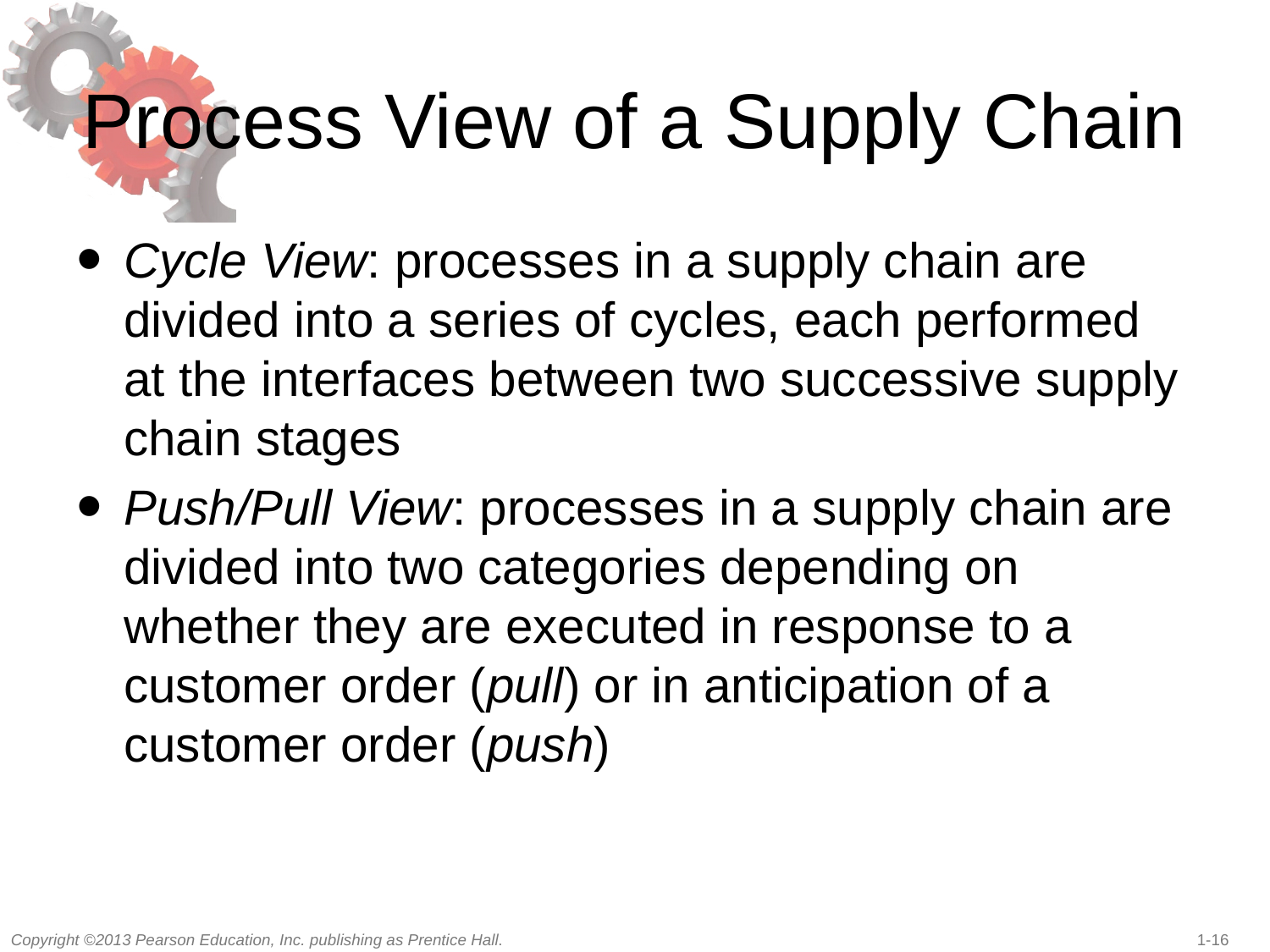

# Process View of a Supply Chain
Cycle View: processes in a supply chain are divided into a series of cycles, each performed at the interfaces between two successive supply chain stages
Push/Pull View: processes in a supply chain are divided into two categories depending on whether they are executed in response to a customer order (pull) or in anticipation of a customer order (push)